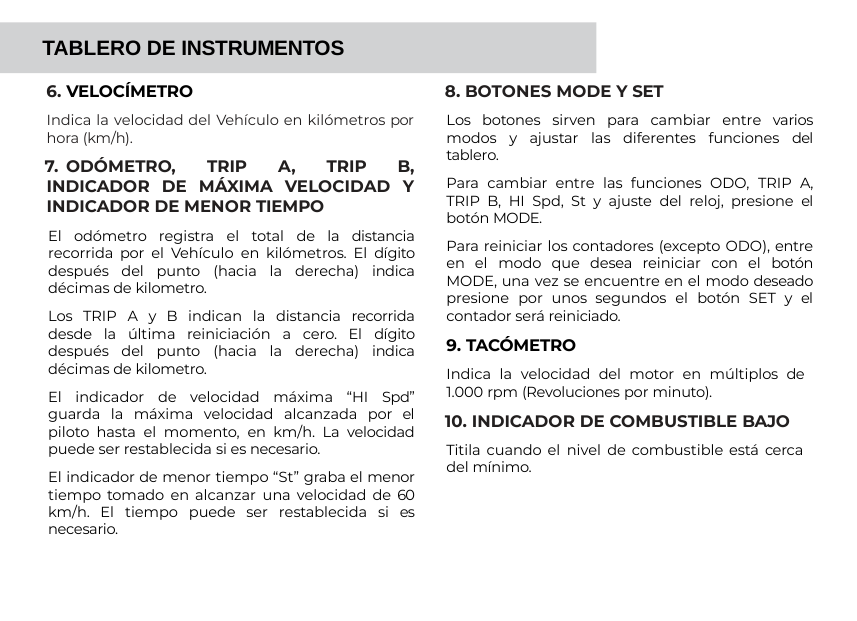

# TABLERO DE INSTRUMENTOS
VELOCÍMETRO
Indica la velocidad del Vehículo en kilómetros por hora (km/h).
 ODÓMETRO,  TRIP  A,  TRIP  B, INDICADOR DE MÁXIMA VELOCIDAD Y INDICADOR DE MENOR TIEMPO
El odómetro registra el total de la distancia recorrida por el Vehículo en kilómetros. El dígito después del punto (hacia la derecha) indica décimas de kilometro.
Los TRIP A y B indican la distancia recorrida desde la última reiniciación a cero. El dígito después del punto (hacia la derecha) indica décimas de kilometro.
El indicador de velocidad máxima “HI Spd” guarda la máxima velocidad alcanzada por el piloto hasta el momento, en km/h. La velocidad puede ser restablecida si es necesario.
El indicador de menor tiempo “St” graba el menor tiempo tomado en alcanzar una velocidad de 60 km/h. El tiempo puede ser restablecida si es necesario.
BOTONES MODE Y SET
Los botones sirven para cambiar entre varios modos y ajustar las diferentes funciones del tablero.
Para cambiar entre las funciones ODO, TRIP A, TRIP B, HI Spd, St y ajuste del reloj, presione el botón MODE.
Para reiniciar los contadores (excepto ODO), entre en el modo que desea reiniciar con el botón MODE, una vez se encuentre en el modo deseado presione por unos segundos el botón SET y el contador será reiniciado.
TACÓMETRO
Indica la velocidad del motor en múltiplos de
1.000 rpm (Revoluciones por minuto).
10. INDICADOR DE COMBUSTIBLE BAJO
Titila cuando el nivel de combustible está cerca
del mínimo.